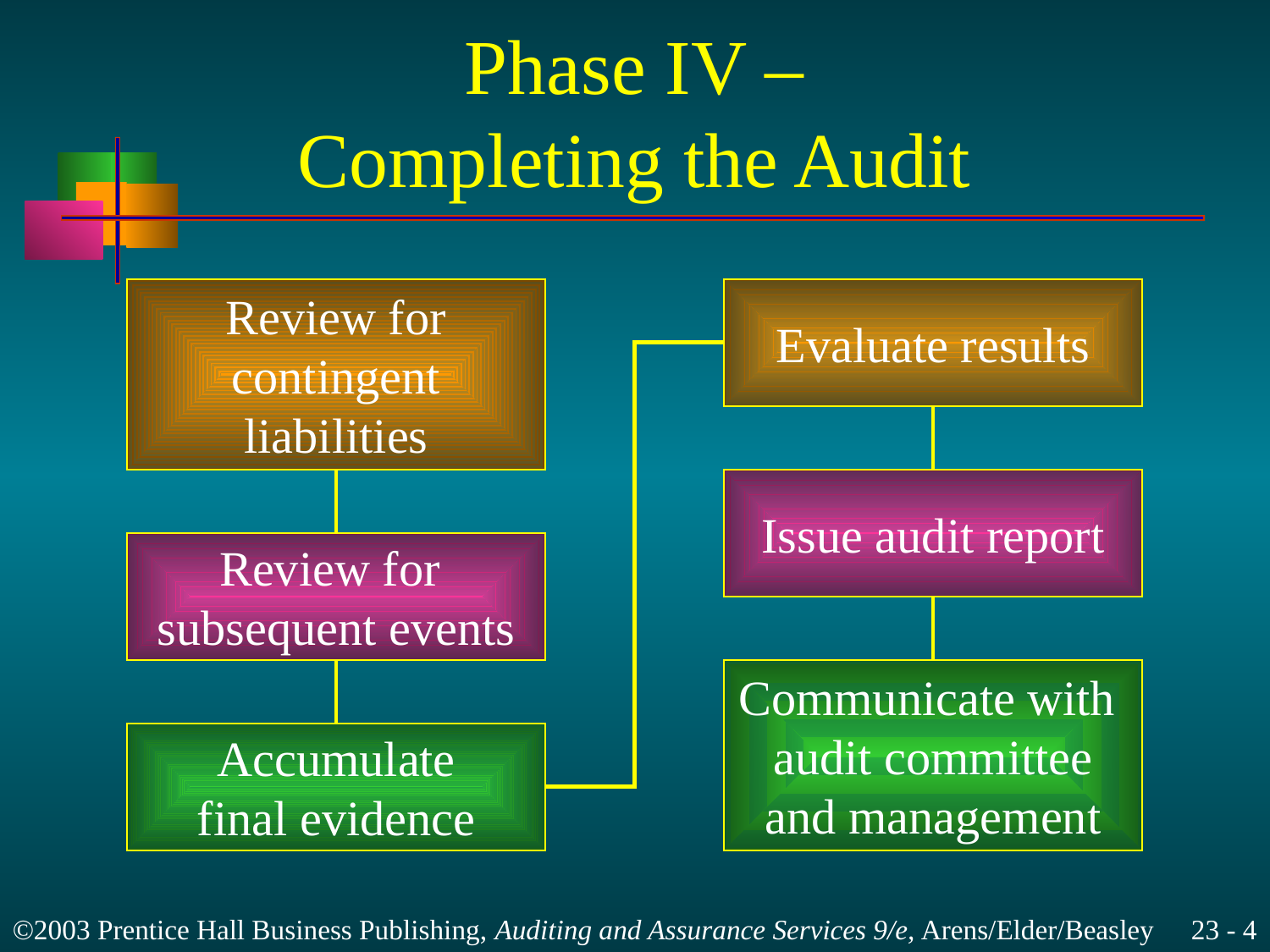

# Phase IV – Completing the Audit
Review for
contingent
liabilities
Evaluate results
Issue audit report
Review for
subsequent events
Communicate with
audit committee
and management
Accumulate
final evidence